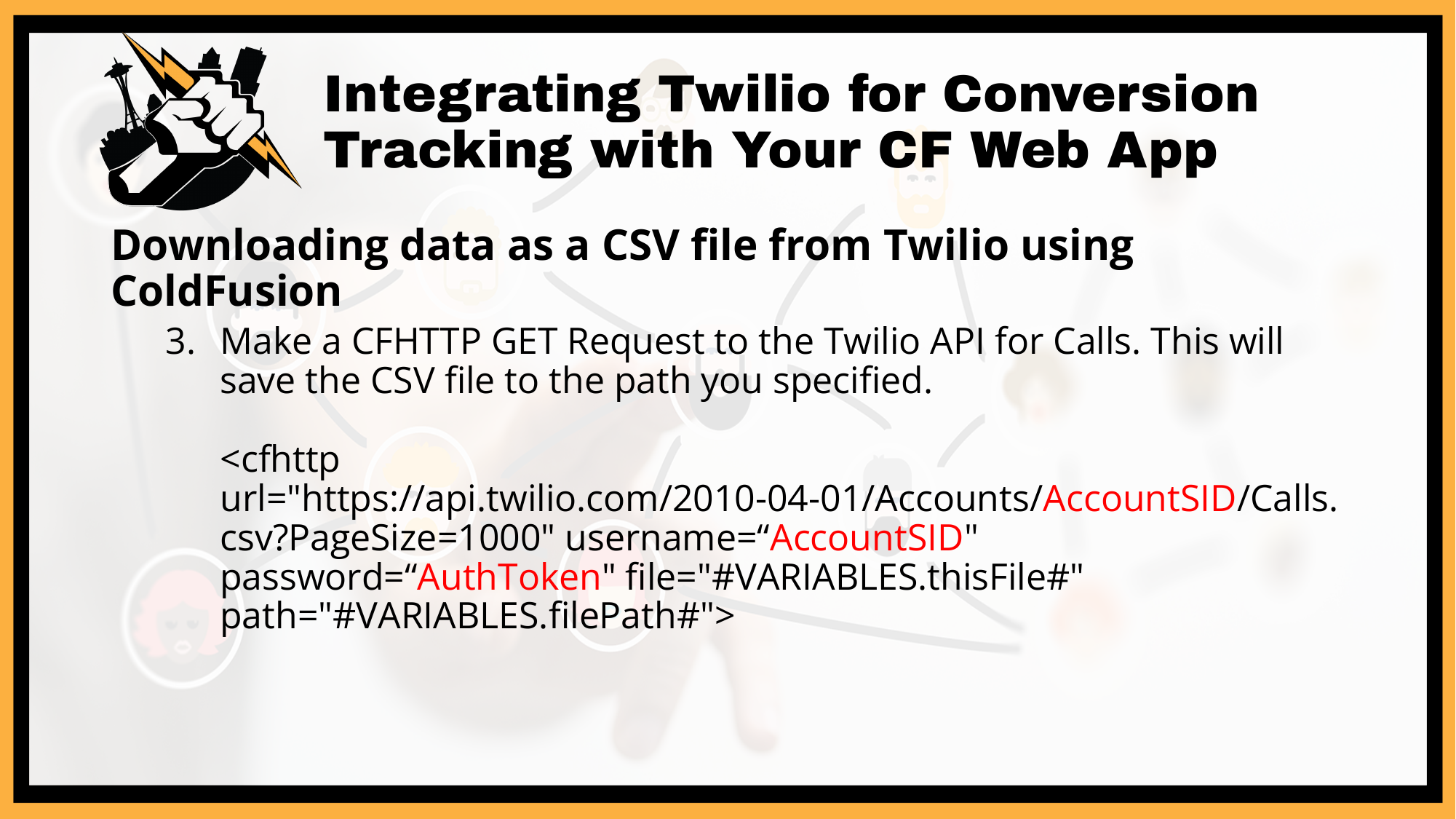

# Integrating Twilio for Conversion Tracking with Your CF Web App
Downloading data as a CSV file from Twilio using ColdFusion
Make a CFHTTP GET Request to the Twilio API for Calls. This will save the CSV file to the path you specified.
<cfhttp url="https://api.twilio.com/2010-04-01/Accounts/AccountSID/Calls.csv?PageSize=1000" username=“AccountSID" password=“AuthToken" file="#VARIABLES.thisFile#" path="#VARIABLES.filePath#">